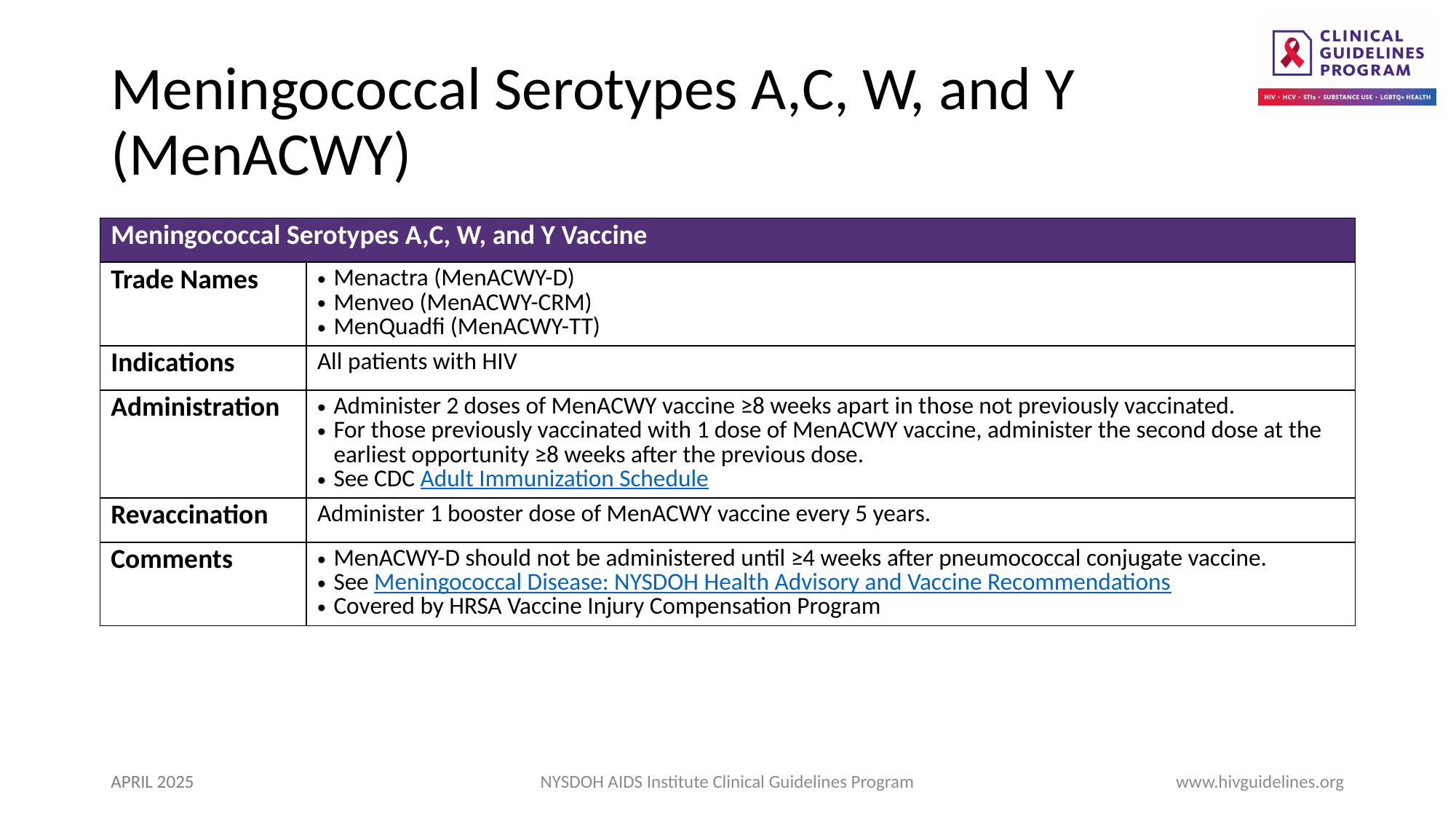

# Meningococcal Serotypes A,C, W, and Y (MenACWY)
| Meningococcal Serotypes A,C, W, and Y Vaccine | Header |
| --- | --- |
| Trade Names | Menactra (MenACWY-D) Menveo (MenACWY-CRM) MenQuadfi (MenACWY-TT) |
| Indications | All patients with HIV |
| Administration | Administer 2 doses of MenACWY vaccine ≥8 weeks apart in those not previously vaccinated. For those previously vaccinated with 1 dose of MenACWY vaccine, administer the second dose at the earliest opportunity ≥8 weeks after the previous dose. See CDC Adult Immunization Schedule |
| Revaccination | Administer 1 booster dose of MenACWY vaccine every 5 years. |
| Comments | MenACWY-D should not be administered until ≥4 weeks after pneumococcal conjugate vaccine. See Meningococcal Disease: NYSDOH Health Advisory and Vaccine Recommendations Covered by HRSA Vaccine Injury Compensation Program |
APRIL 2025
NYSDOH AIDS Institute Clinical Guidelines Program
www.hivguidelines.org